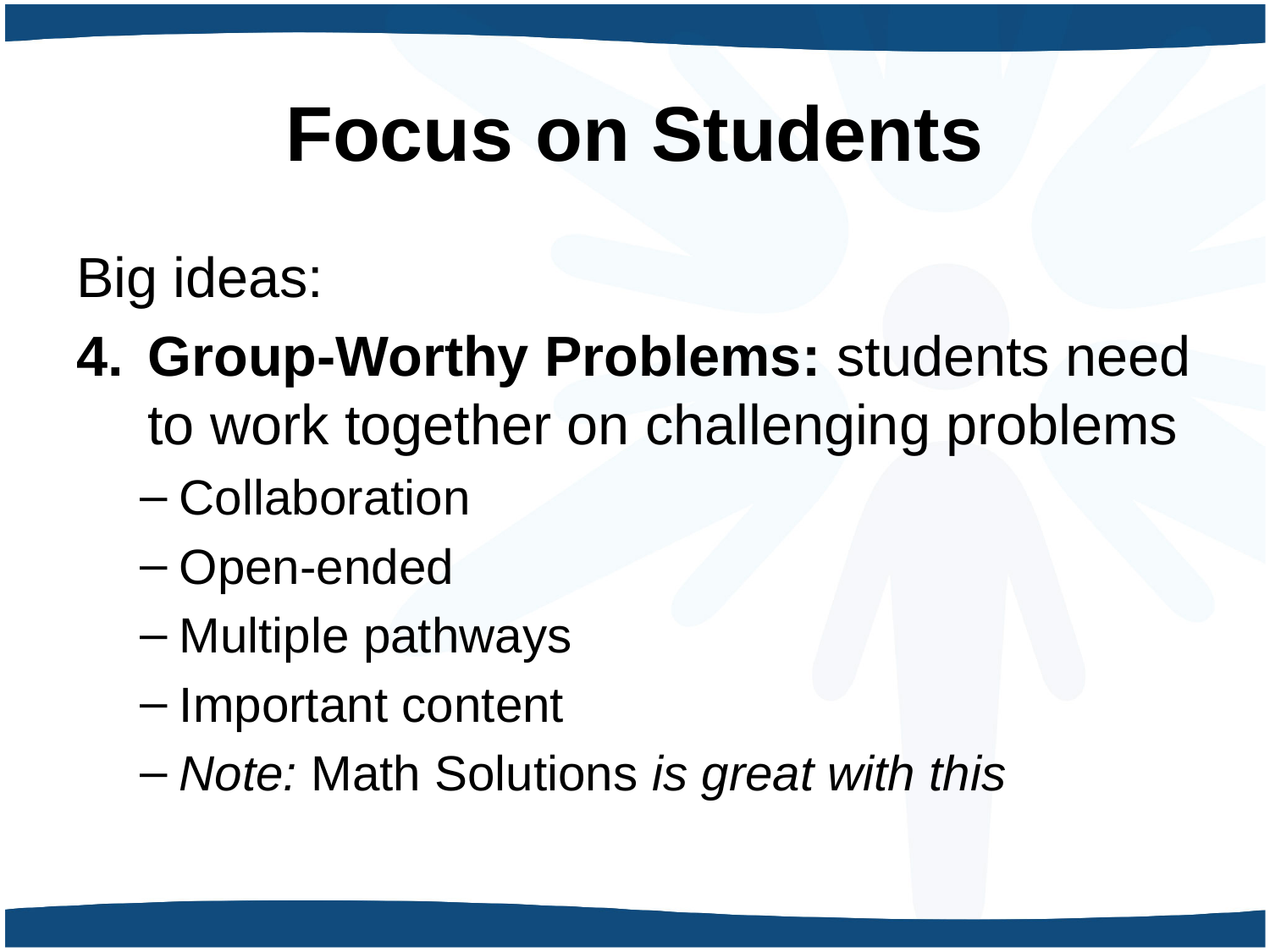

# Focus on Students
Big ideas:
Group-Worthy Problems: students need to work together on challenging problems
Collaboration
Open-ended
Multiple pathways
Important content
Note: Math Solutions is great with this